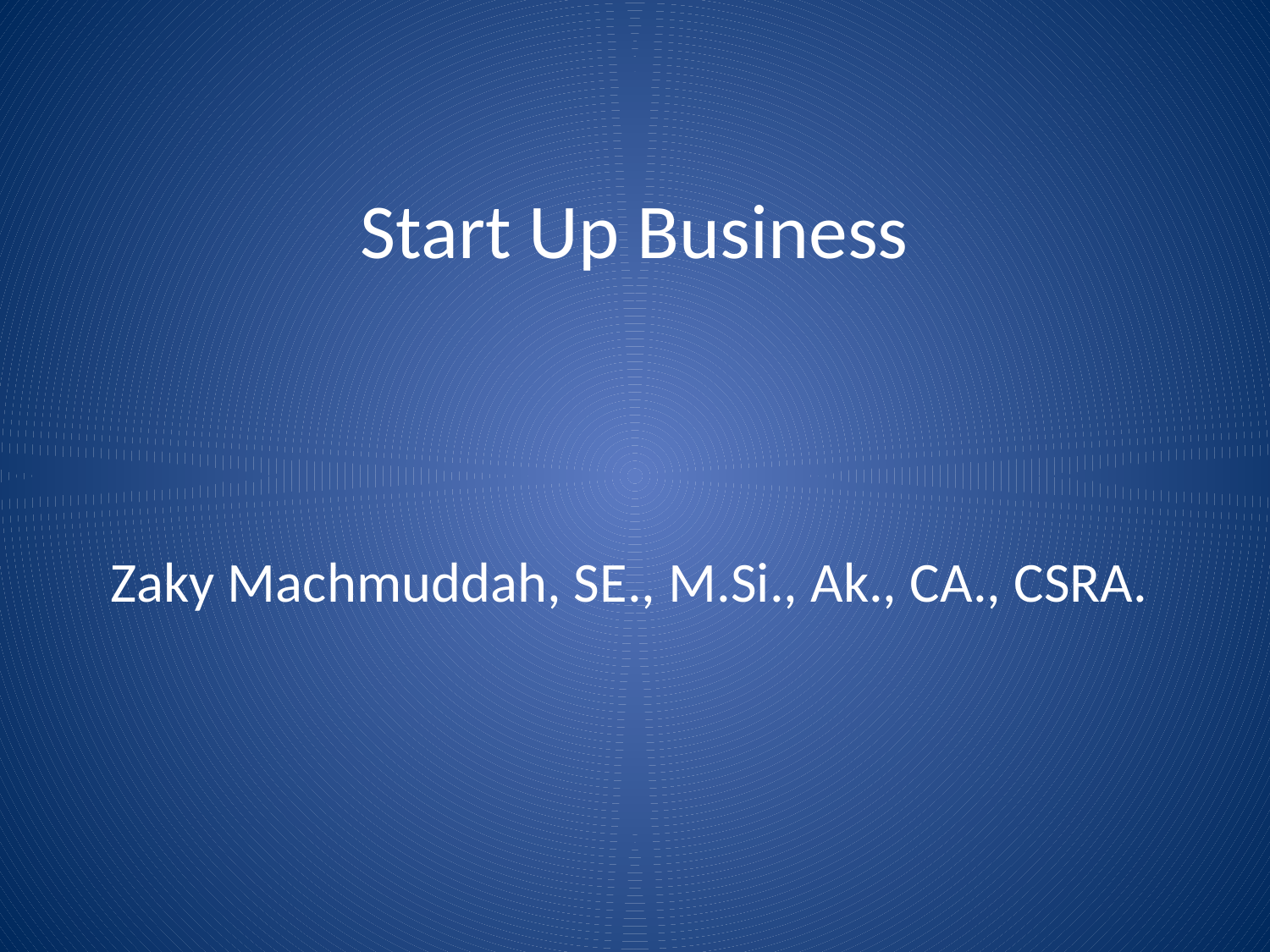

# Start Up Business
Zaky Machmuddah, SE., M.Si., Ak., CA., CSRA.